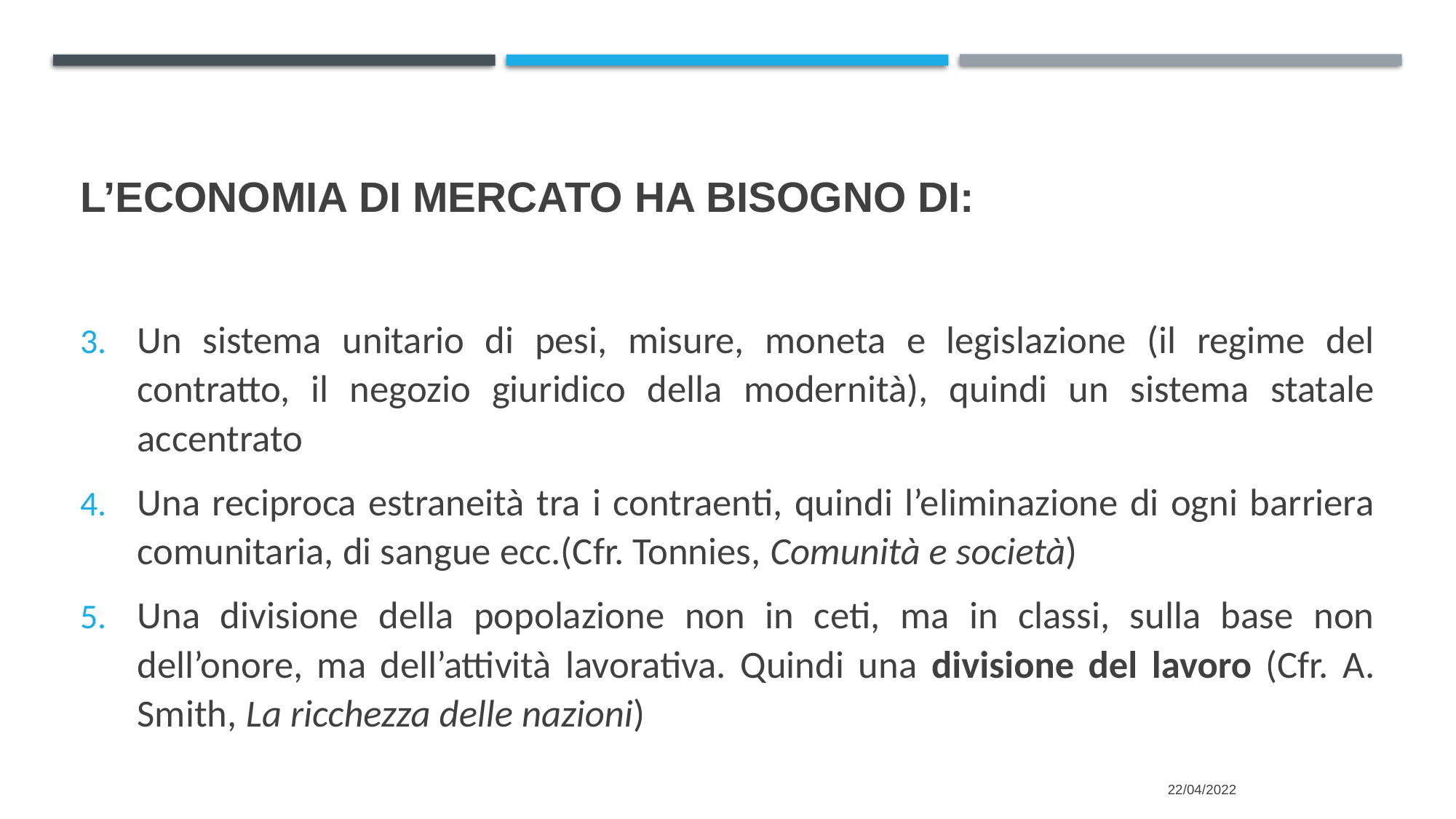

# L’economia di mercato ha bisogno di:
Un sistema unitario di pesi, misure, moneta e legislazione (il regime del contratto, il negozio giuridico della modernità), quindi un sistema statale accentrato
Una reciproca estraneità tra i contraenti, quindi l’eliminazione di ogni barriera comunitaria, di sangue ecc.(Cfr. Tonnies, Comunità e società)
Una divisione della popolazione non in ceti, ma in classi, sulla base non dell’onore, ma dell’attività lavorativa. Quindi una divisione del lavoro (Cfr. A. Smith, La ricchezza delle nazioni)

22/04/2022